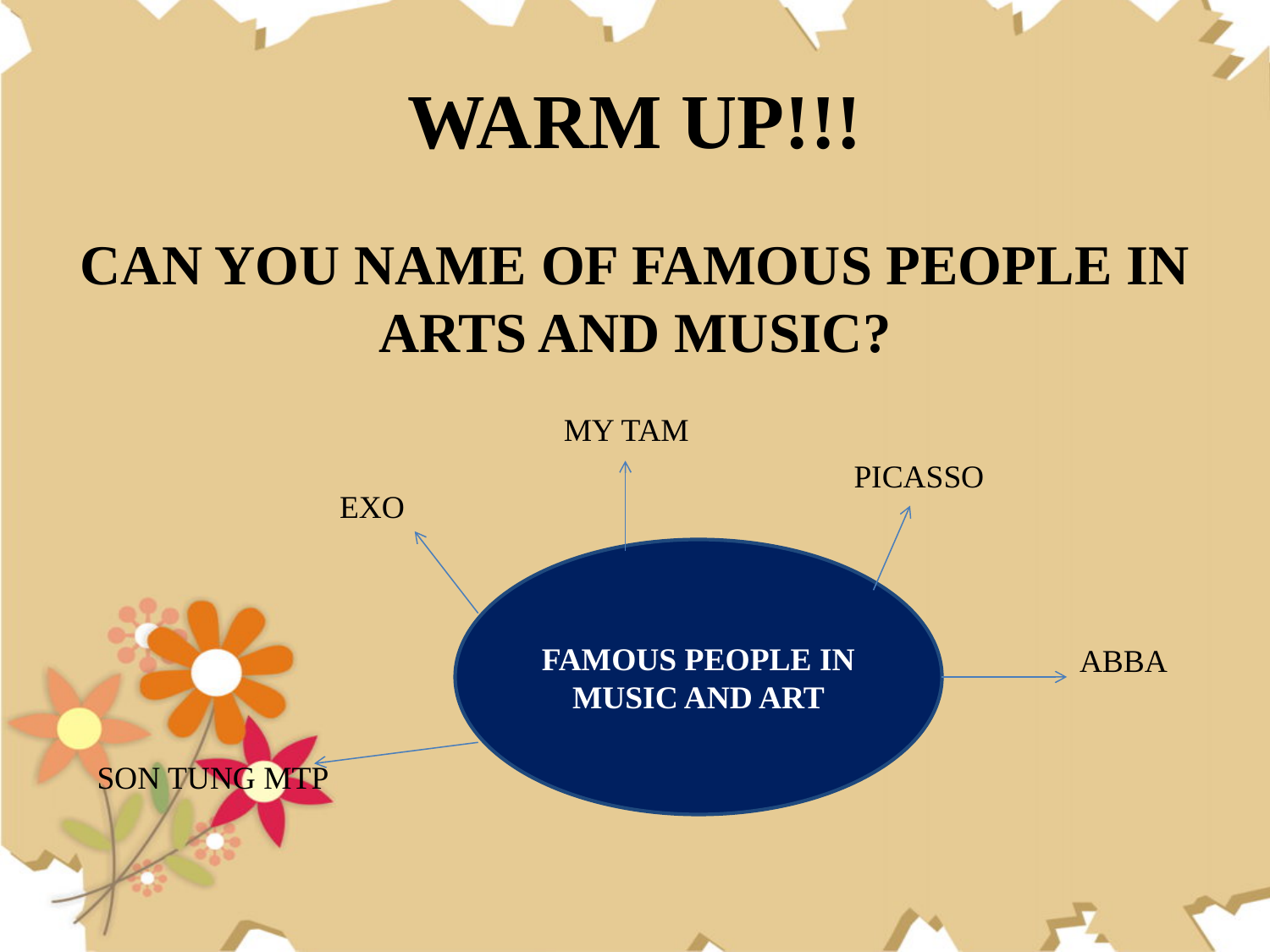

# WARM UP!!!
CAN YOU NAME OF FAMOUS PEOPLE IN ARTS AND MUSIC?
MY TAM
PICASSO
EXO
FAMOUS PEOPLE IN MUSIC AND ART
ABBA
SON TUNG MTP